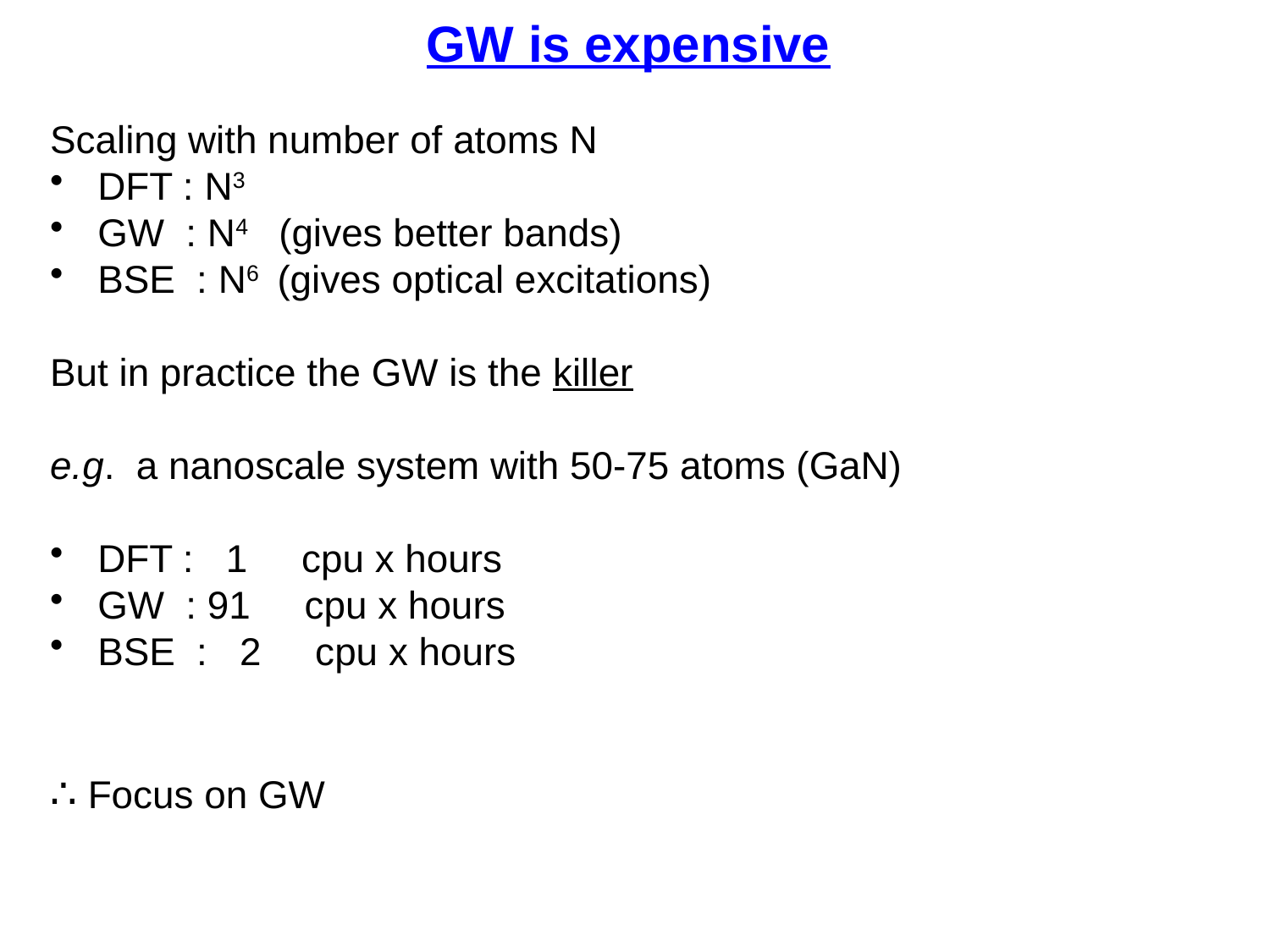

# GW is expensive
Scaling with number of atoms N
DFT : N3
GW  : N4     (gives better bands)
BSE  : N6   (gives optical excitations)

But in practice the GW is the killer

e.g.  a nanoscale system with 50-75 atoms (GaN)

DFT :   1     cpu x hours
GW  : 91     cpu x hours
BSE  :   2     cpu x hours

∴ Focus on GW